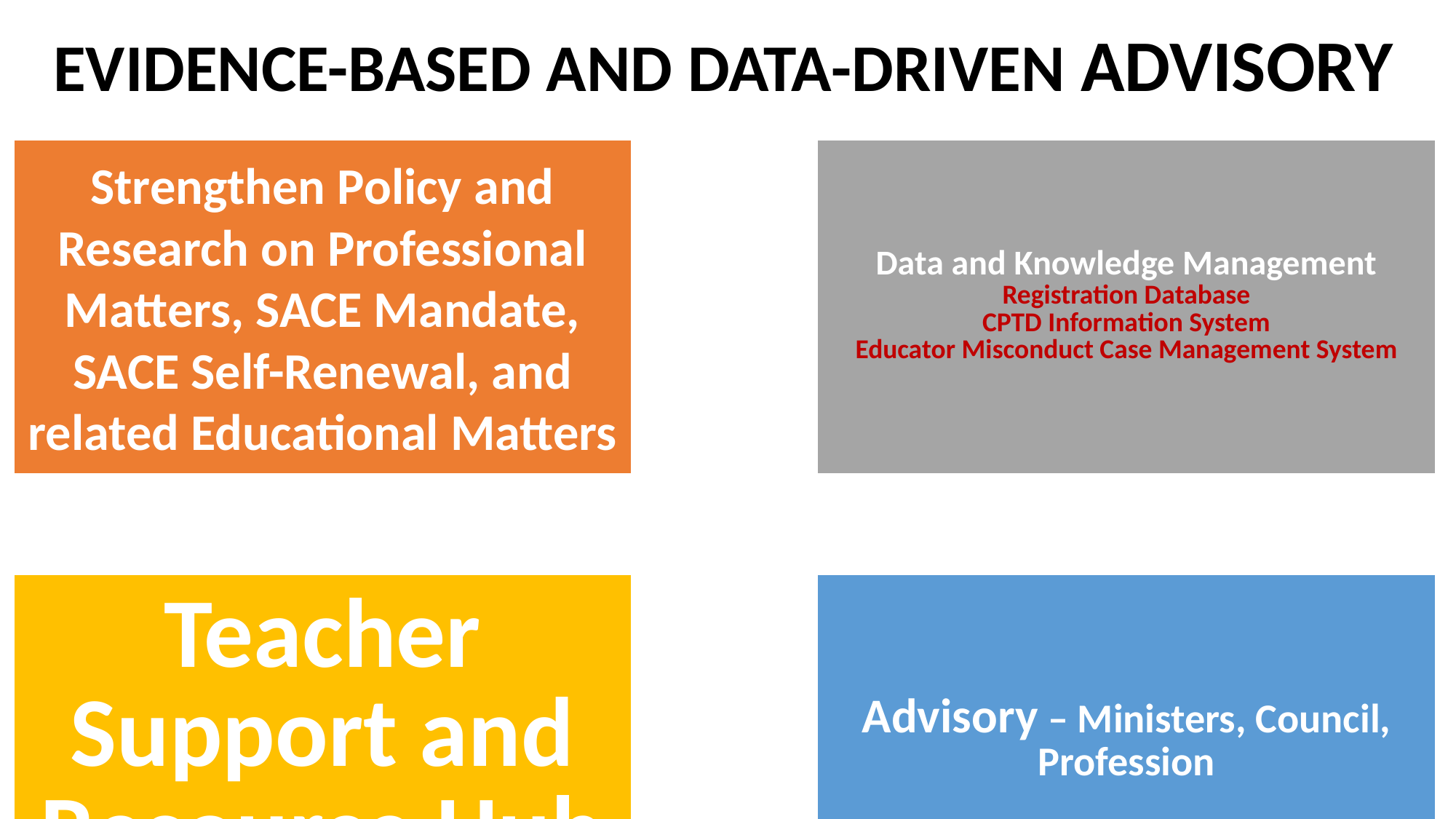

# EVIDENCE-BASED AND DATA-DRIVEN ADVISORY
Strengthen Policy and Research on Professional Matters, SACE Mandate, SACE Self-Renewal, and related Educational Matters
Data and Knowledge Management
Registration Database
CPTD Information System
Educator Misconduct Case Management System
Advisory – Ministers, Council, Profession